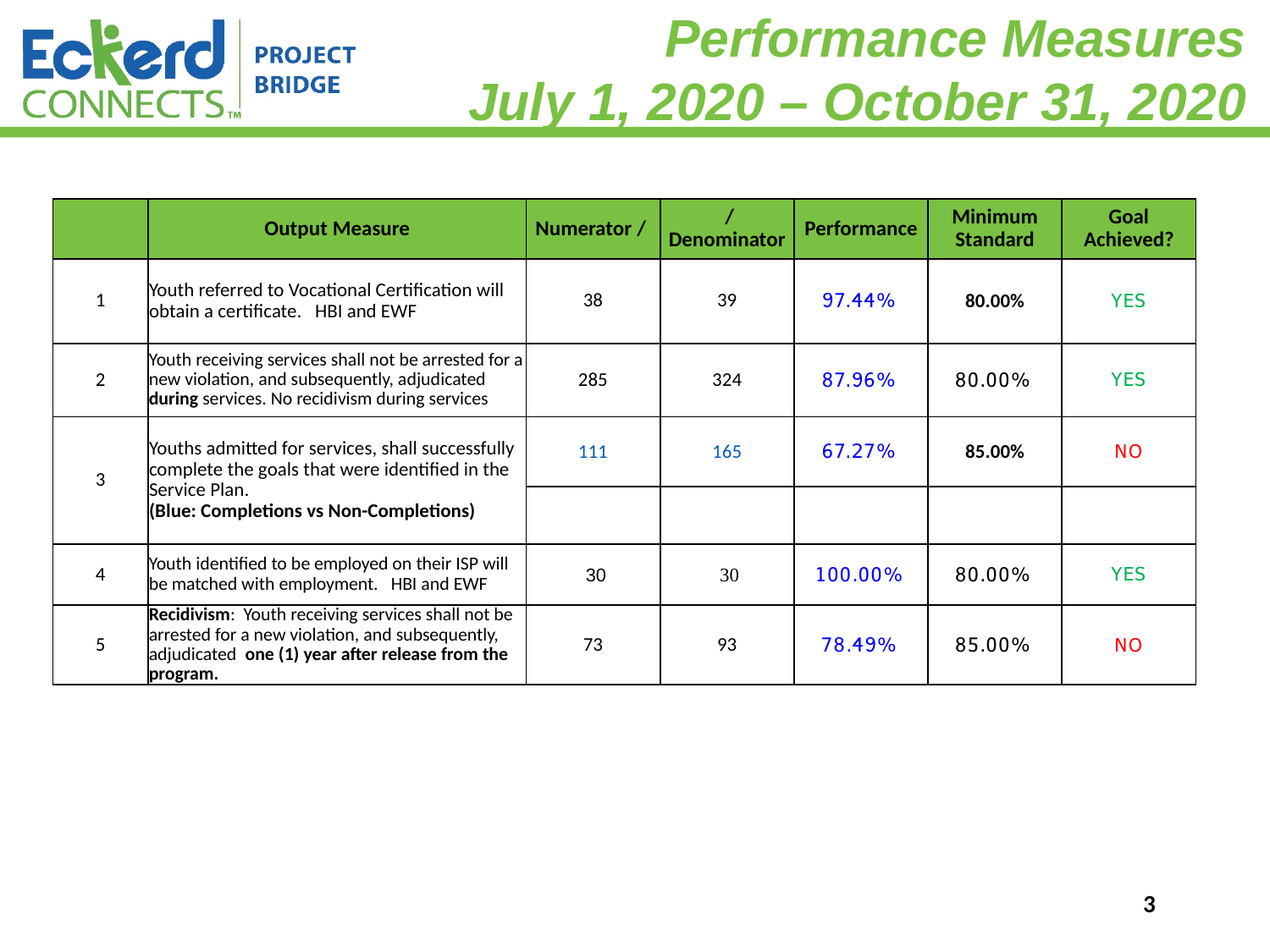

# Performance Measures July 1, 2020 – October 31, 2020
|  | Output Measure | Numerator / | / Denominator | Performance | Minimum Standard | Goal Achieved? |
| --- | --- | --- | --- | --- | --- | --- |
| 1 | Youth referred to Vocational Certification will obtain a certificate. HBI and EWF | 38 | 39 | 97.44% | 80.00% | YES |
| 2 | Youth receiving services shall not be arrested for a new violation, and subsequently, adjudicated during services. No recidivism during services | 285 | 324 | 87.96% | 80.00% | YES |
| 3 | Youths admitted for services, shall successfully complete the goals that were identified in the Service Plan. (Blue: Completions vs Non-Completions) | 111 | 165 | 67.27% | 85.00% | NO |
|  |  |  |  |  |  |  |
| 4 | Youth identified to be employed on their ISP will be matched with employment. HBI and EWF | 30 | 30 | 100.00% | 80.00% | YES |
| 5 | Recidivism: Youth receiving services shall not be arrested for a new violation, and subsequently, adjudicated one (1) year after release from the program. | 73 | 93 | 78.49% | 85.00% | NO |
3